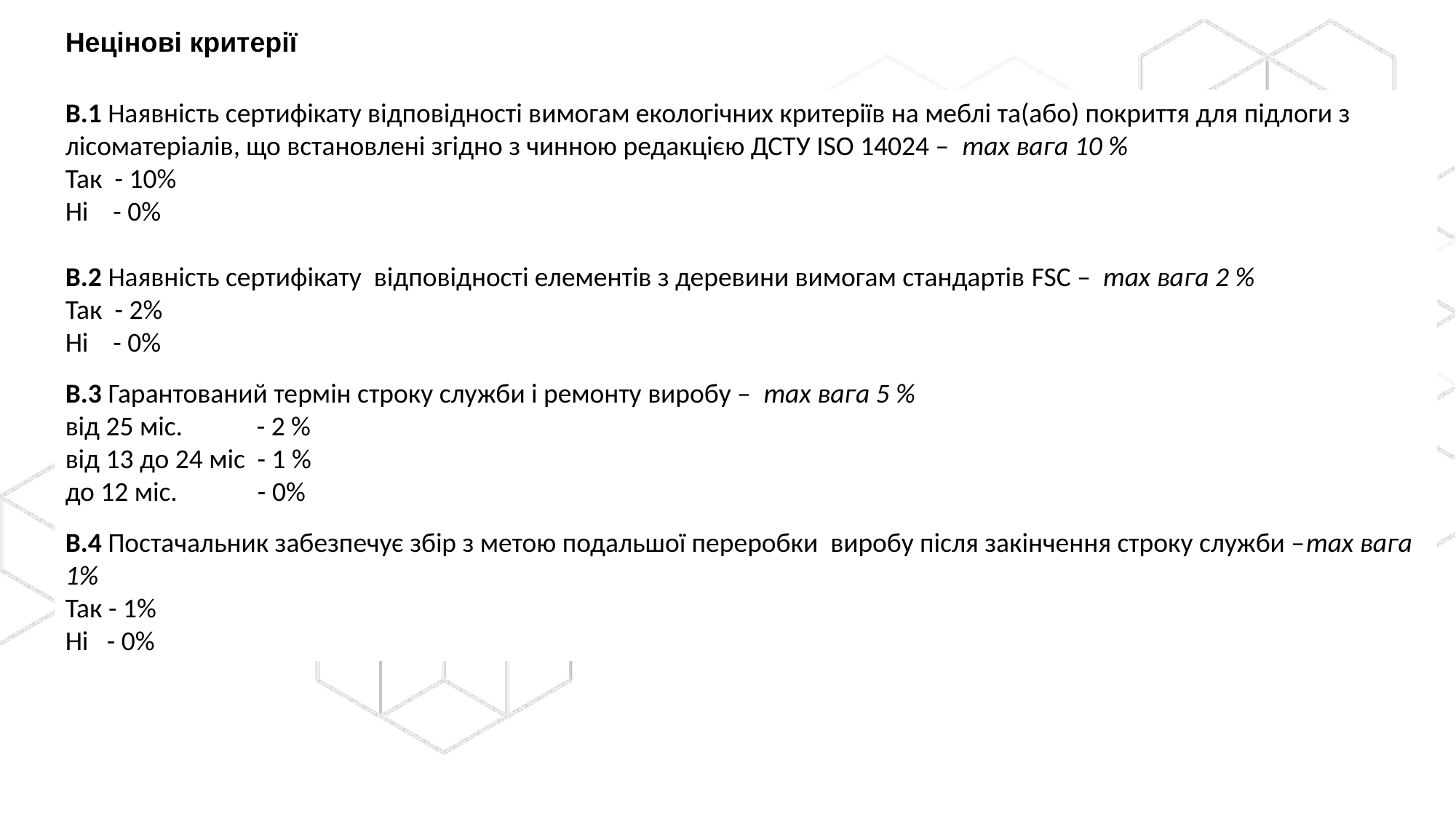

Нецінові критерії
В.1 Наявність сертифікату відповідності вимогам екологічних критеріїв на меблі та(або) покриття для підлоги з лісоматеріалів, що встановлені згідно з чинною редакцією ДСТУ ISO 14024 –  max вага 10 %
Так  - 10%
Ні    - 0%

В.2 Наявність сертифікату  відповідності елементів з деревини вимогам стандартів FSC –  max вага 2 %
Так  - 2%
Ні    - 0%

В.3 Гарантований термін строку служби і ремонту виробу –  max вага 5 %
від 25 міс.            - 2 %
від 13 до 24 міс  - 1 %
до 12 міс.             - 0%

В.4 Постачальник забезпечує збір з метою подальшої переробки  виробу після закінчення строку служби –max вага 1%
Так - 1%
Ні   - 0%